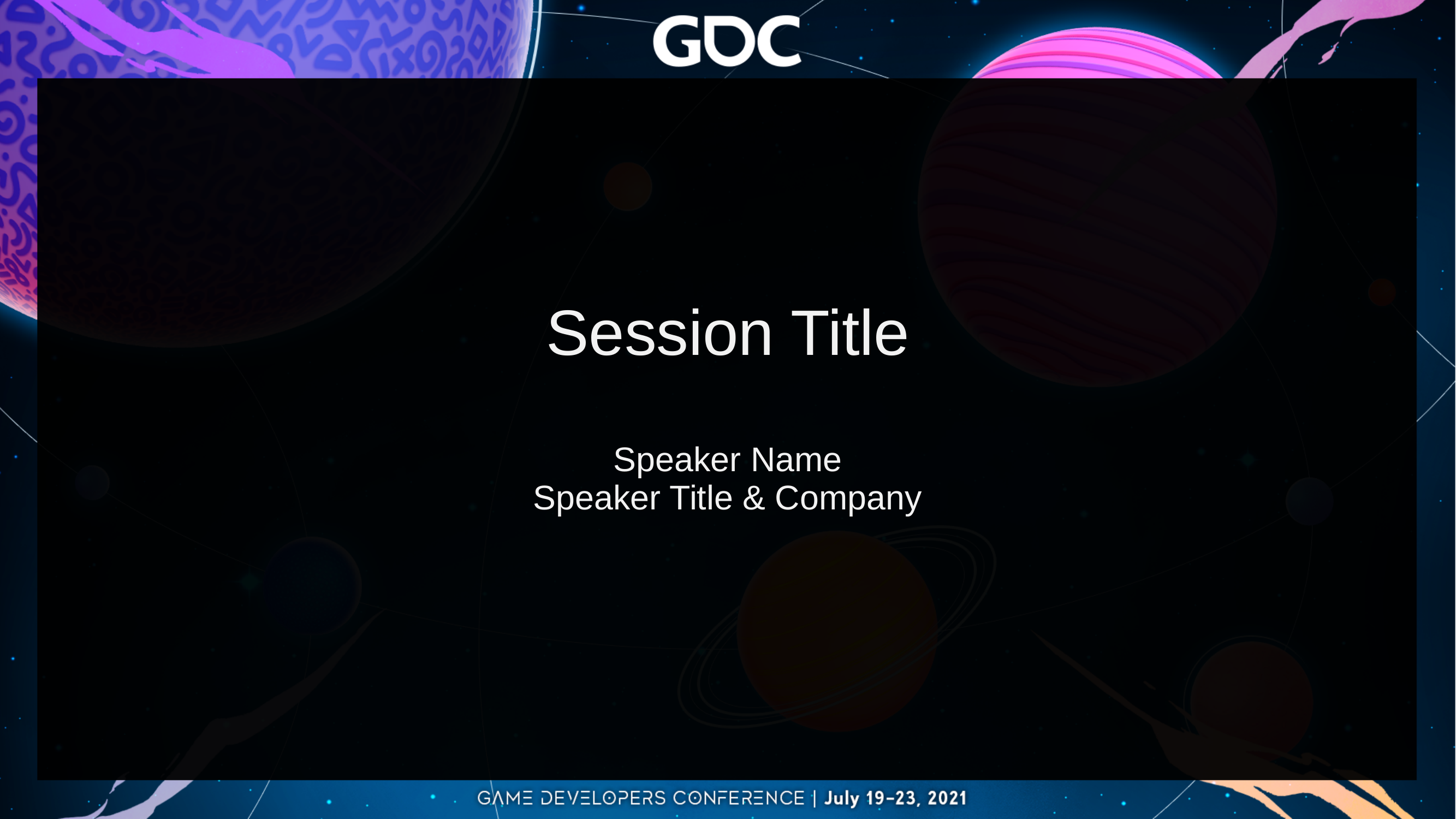

Session Title
Speaker Name
Speaker Title & Company